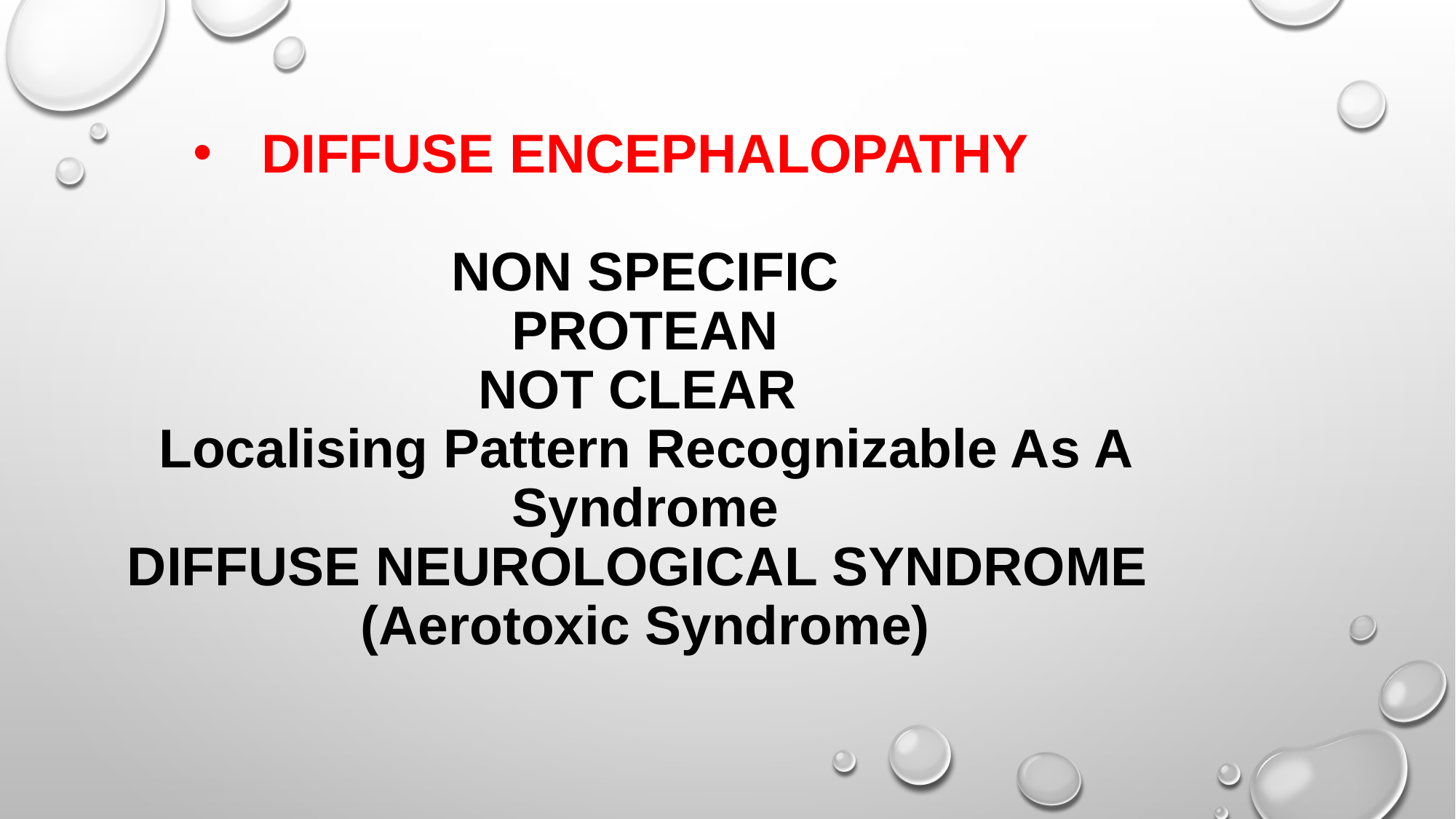

DIFFUSE ENCEPHALOPATHY
NON SPECIFIC
PROTEAN
NOT CLEAR
Localising Pattern Recognizable As A Syndrome
DIFFUSE NEUROLOGICAL SYNDROME
(Aerotoxic Syndrome)